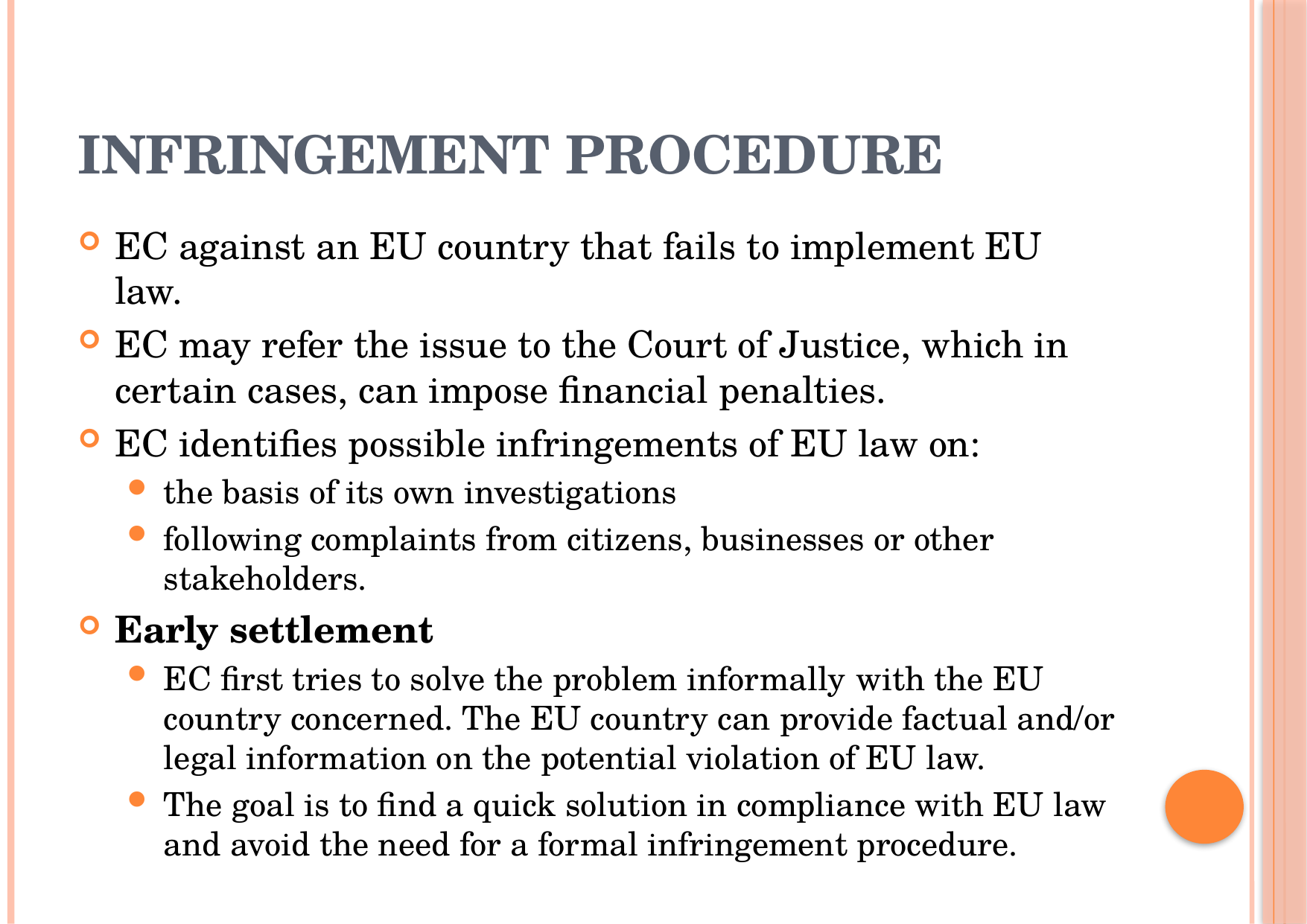

# Infringement procedure
EC against an EU country that fails to implement EU law.
EC may refer the issue to the Court of Justice, which in certain cases, can impose financial penalties.
EC identifies possible infringements of EU law on:
the basis of its own investigations
following complaints from citizens, businesses or other stakeholders.
Early settlement
EC first tries to solve the problem informally with the EU country concerned. The EU country can provide factual and/or legal information on the potential violation of EU law.
The goal is to find a quick solution in compliance with EU law and avoid the need for a formal infringement procedure.